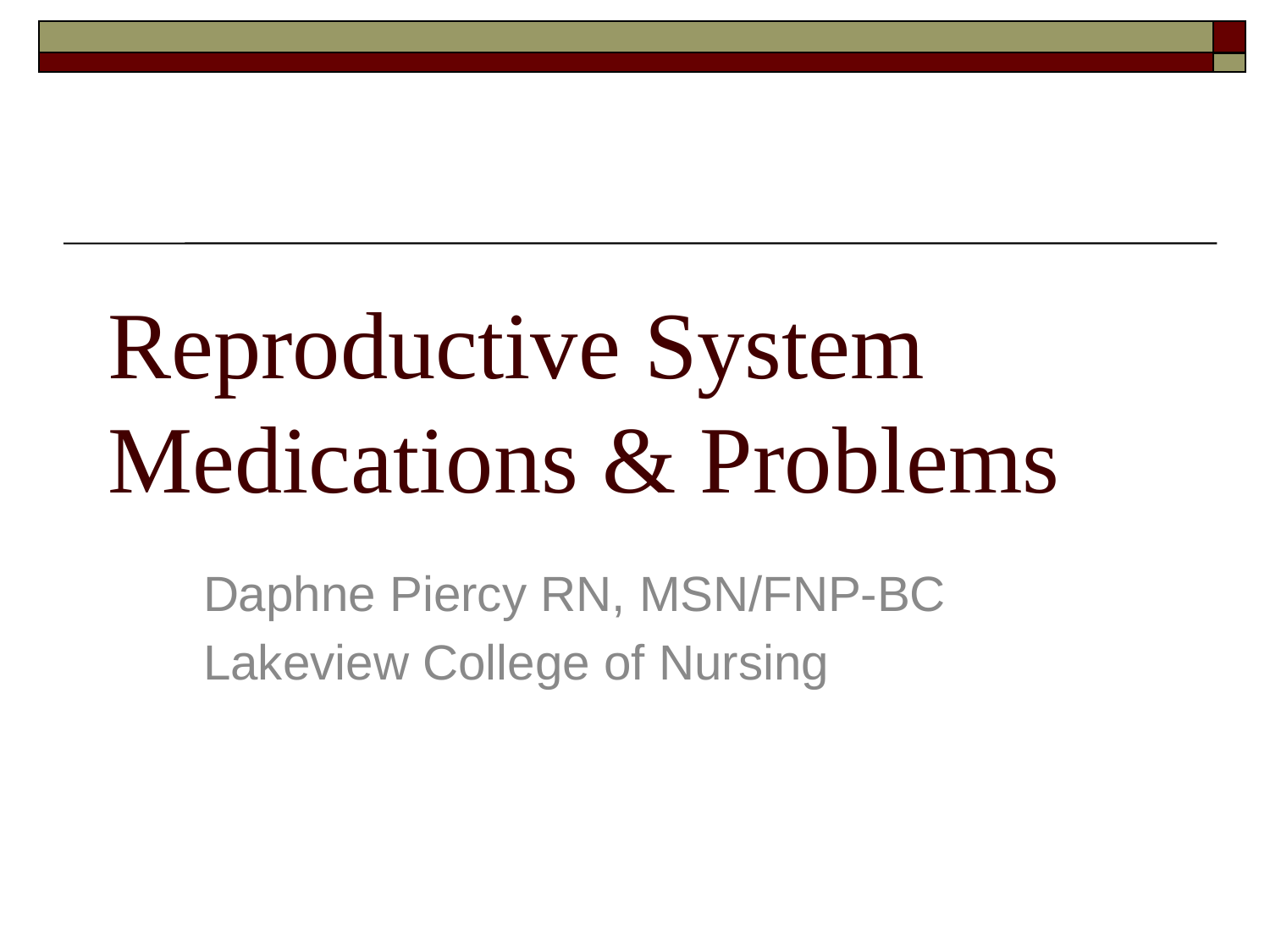

Reproductive System
Medications & Problems
Daphne Piercy RN, MSN/FNP-BC
Lakeview College of Nursing